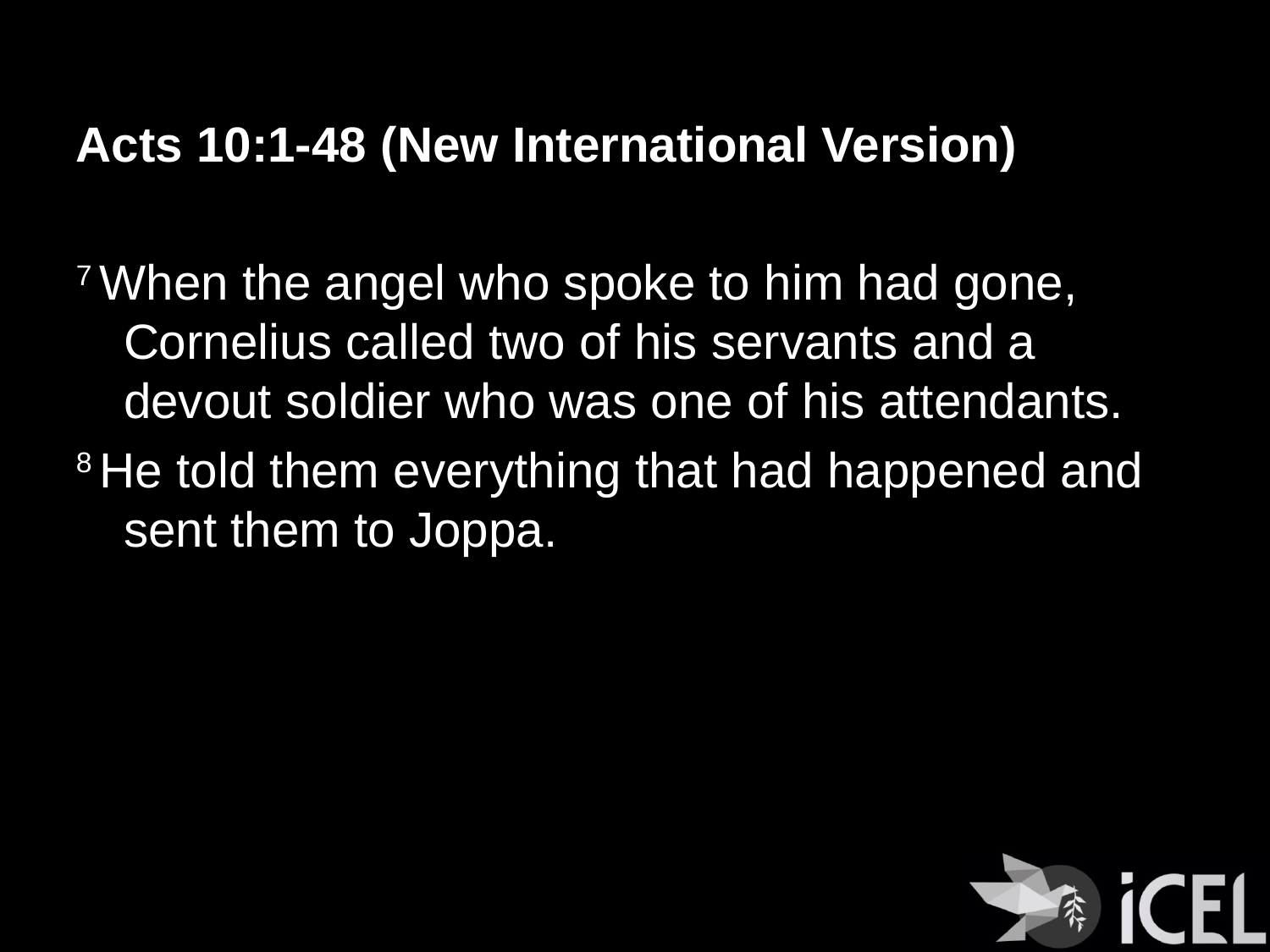

Acts 10:1-48 (New International Version)

7 When the angel who spoke to him had gone, Cornelius called two of his servants and a devout soldier who was one of his attendants.
8 He told them everything that had happened and sent them to Joppa.